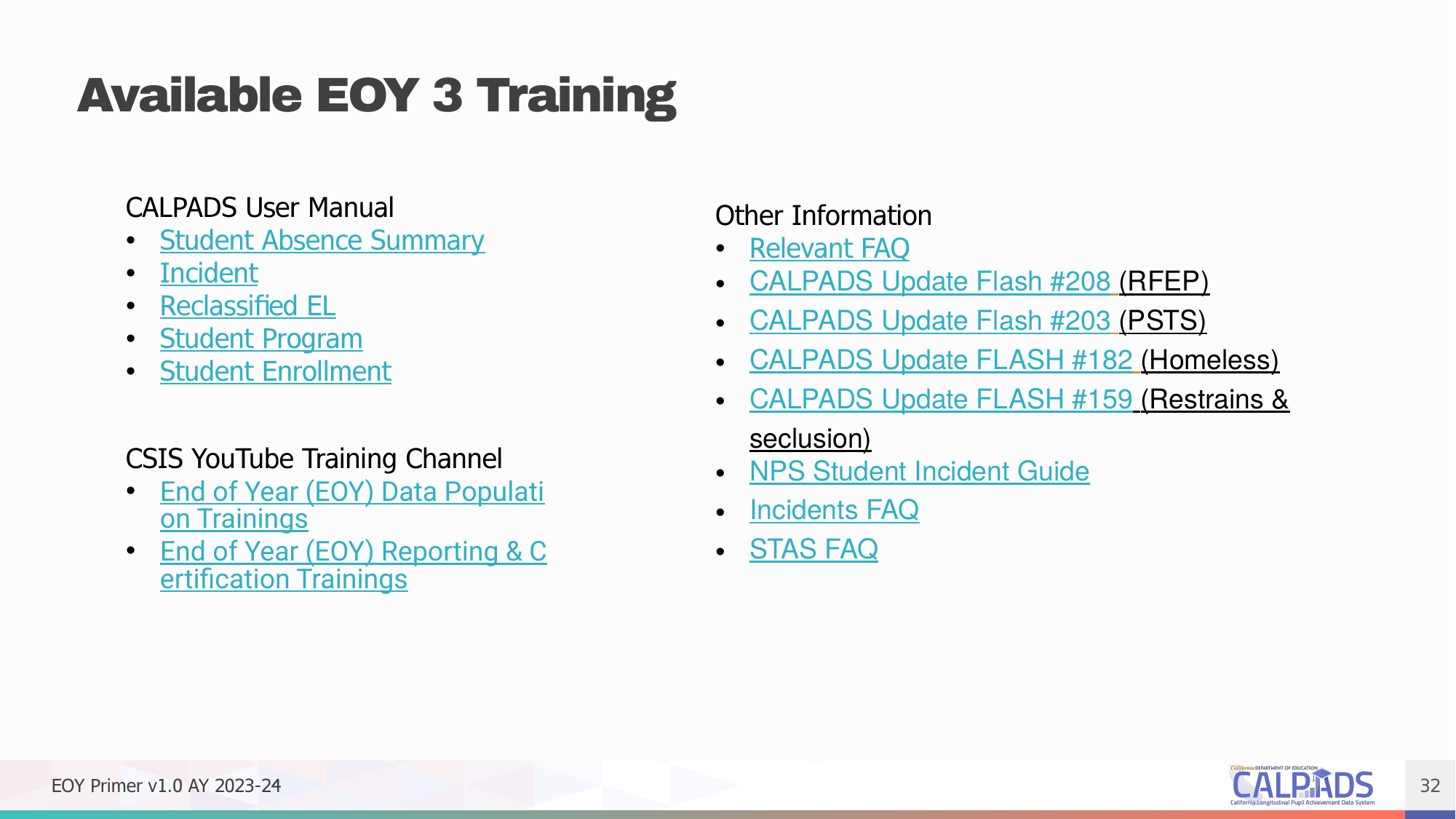

# Available EOY 3 Training
CALPADS User Manual
Student Absence Summary
Incident
Reclassified EL
Student Program
Student Enrollment

Other Information
Relevant FAQ
CALPADS Update Flash #208 (RFEP)
CALPADS Update Flash #203 (PSTS)
CALPADS Update FLASH #182 (Homeless)
CALPADS Update FLASH #159 (Restrains & seclusion)
NPS Student Incident Guide
Incidents FAQ
STAS FAQ

CSIS YouTube Training Channel
End of Year (EOY) Data Population Trainings
End of Year (EOY) Reporting & Certification Trainings

EOY Primer v1.0 AY 2023-24
32